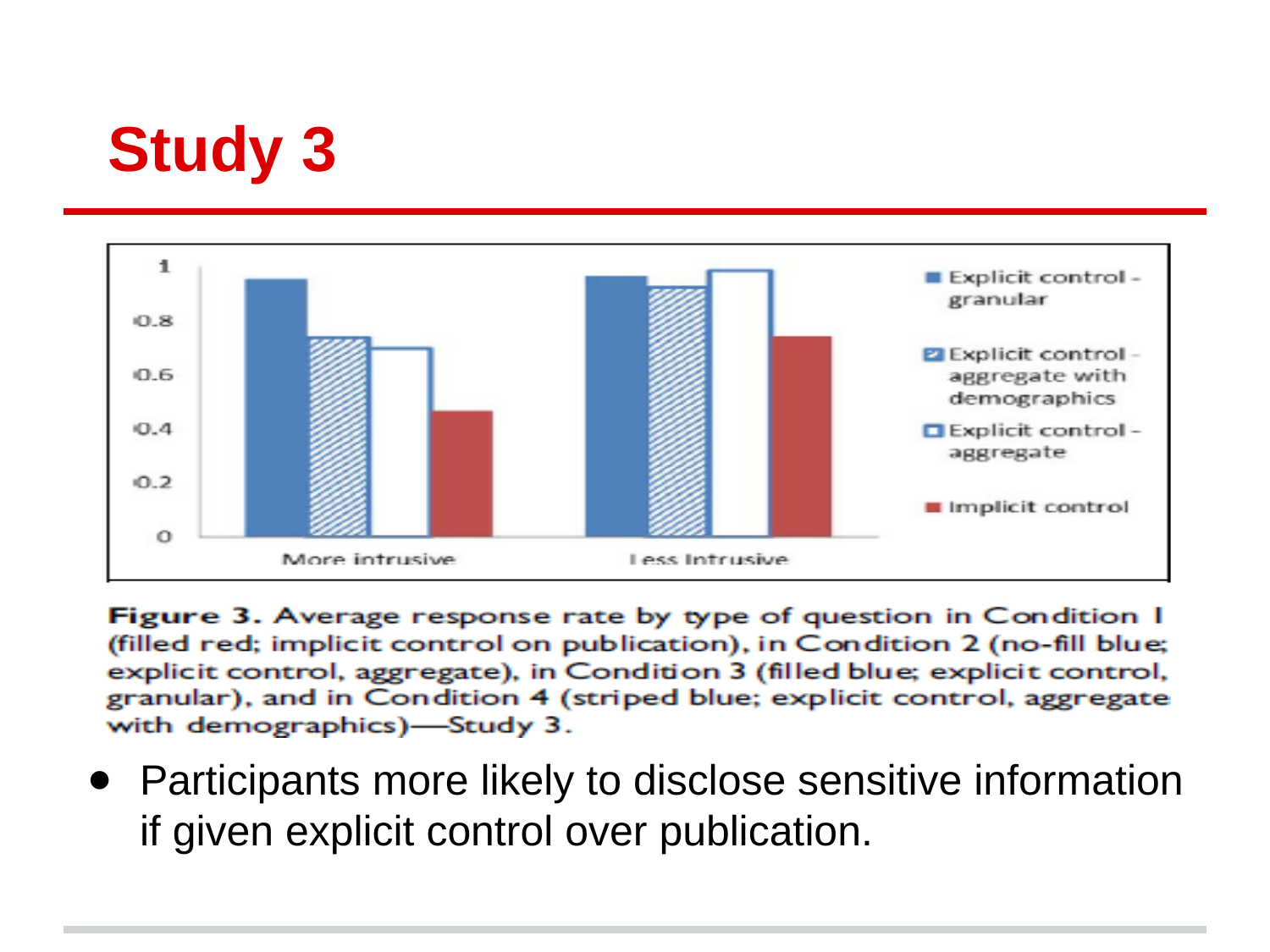

# Study 3

Participants more likely to disclose sensitive information if given explicit control over publication.